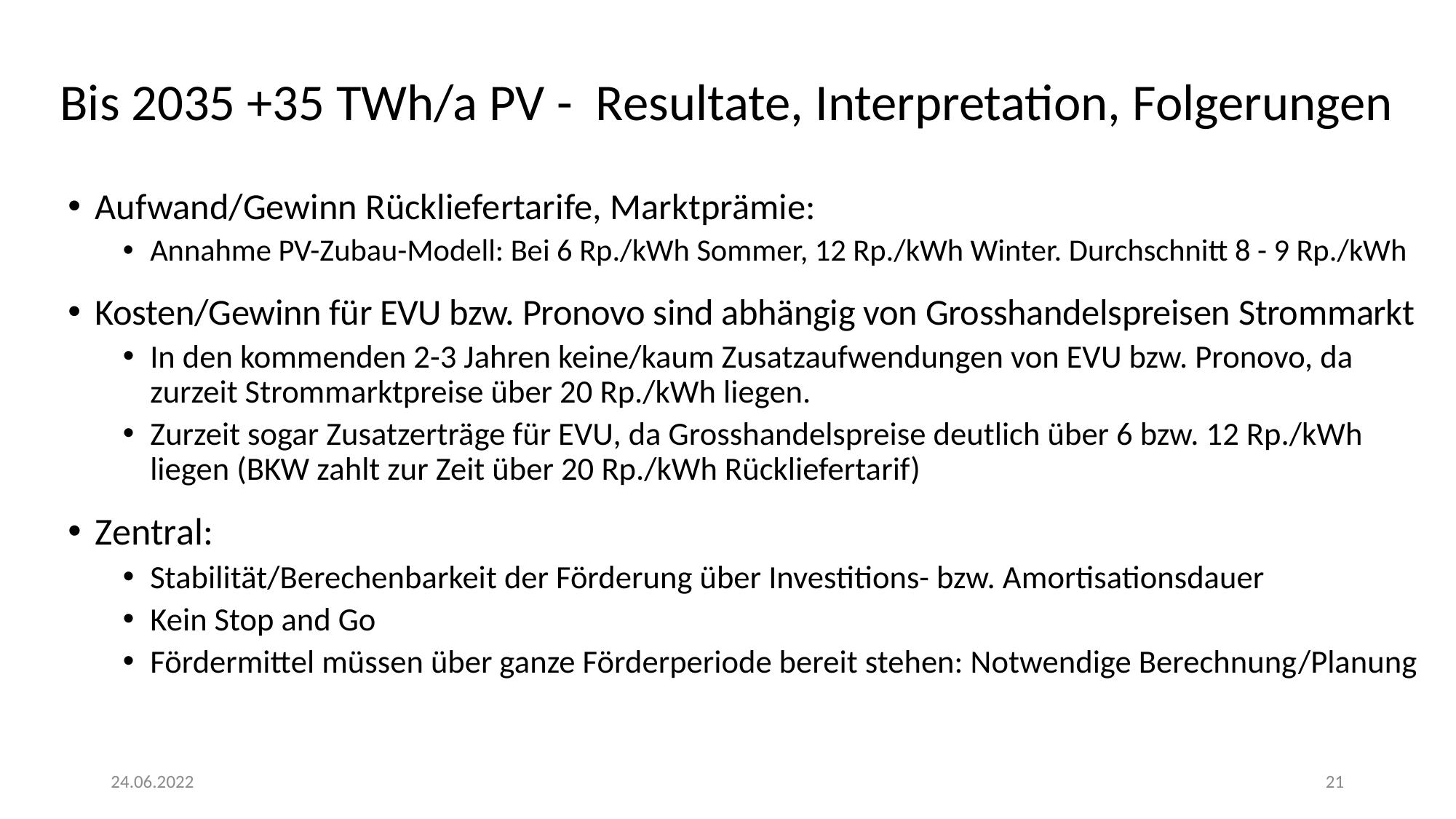

# Bis 2035 +35 TWh/a PV -  Resultate, Interpretation, Folgerungen
Aufwand/Gewinn Rückliefertarife, Marktprämie:
Annahme PV-Zubau-Modell: Bei 6 Rp./kWh Sommer, 12 Rp./kWh Winter. Durchschnitt 8 - 9 Rp./kWh
Kosten/Gewinn für EVU bzw. Pronovo sind abhängig von Grosshandelspreisen Strommarkt
In den kommenden 2-3 Jahren keine/kaum Zusatzaufwendungen von EVU bzw. Pronovo, da zurzeit Strommarktpreise über 20 Rp./kWh liegen.
Zurzeit sogar Zusatzerträge für EVU, da Grosshandelspreise deutlich über 6 bzw. 12 Rp./kWh liegen (BKW zahlt zur Zeit über 20 Rp./kWh Rückliefertarif)
Zentral:
Stabilität/Berechenbarkeit der Förderung über Investitions- bzw. Amortisationsdauer
Kein Stop and Go
Fördermittel müssen über ganze Förderperiode bereit stehen: Notwendige Berechnung/Planung

24.06.2022
21